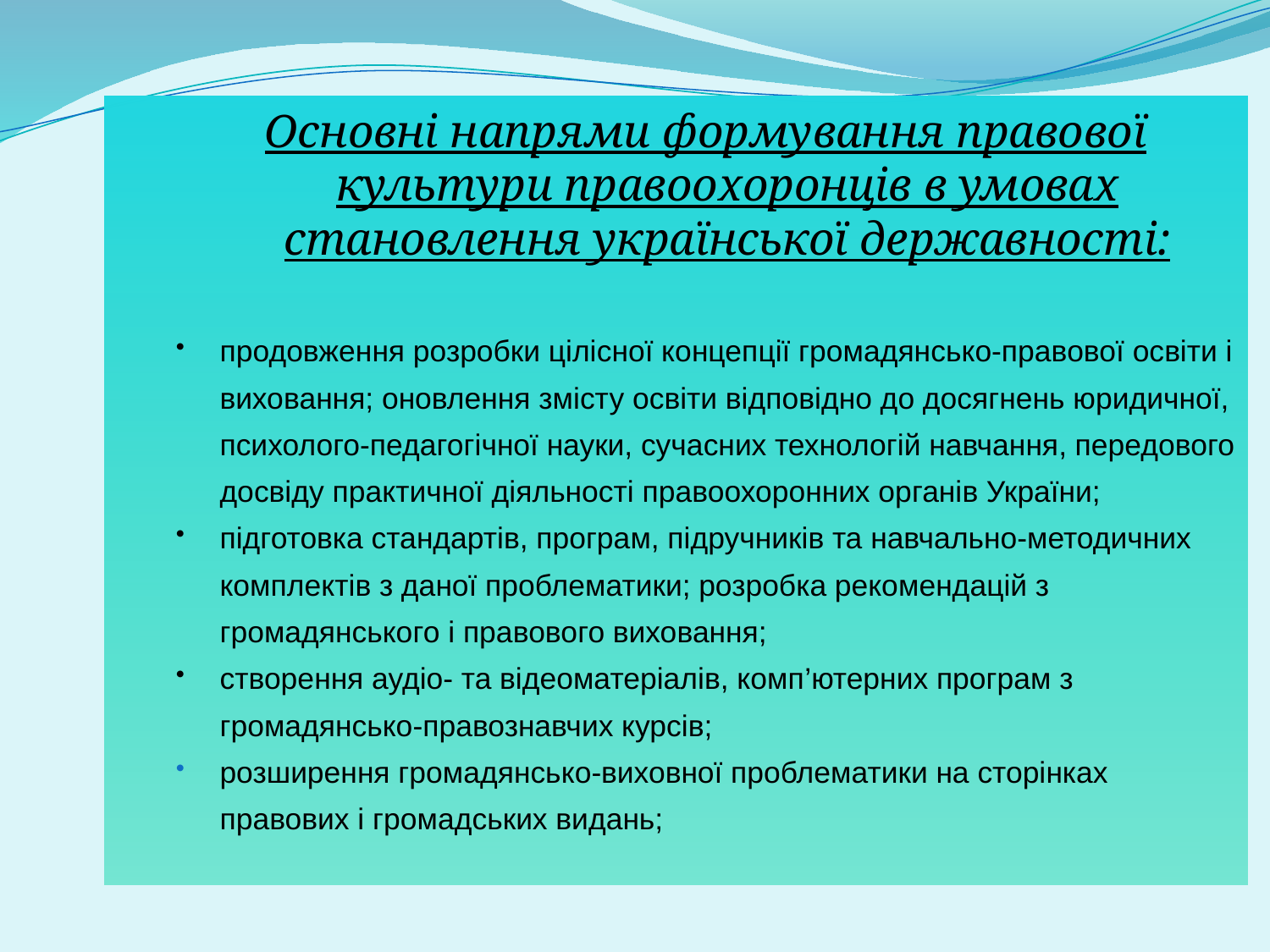

Основні напрями формування правової культури правоохоронців в умовах становлення української державності:

продовження розробки цілісної концепції громадянсько-правової освіти і виховання; оновлення змісту освіти відповідно до досягнень юридичної, психолого-педагогічної науки, сучасних технологій навчання, передового досвіду практичної діяльності правоохоронних органів України;
підготовка стандартів, програм, підручників та навчально-методичних комплектів з даної проблематики; розробка рекомендацій з громадянського і правового виховання;
створення аудіо- та відеоматеріалів, комп’ютерних програм з громадянсько-правознавчих курсів;
розширення громадянсько-виховної проблематики на сторінках правових і громадських видань;